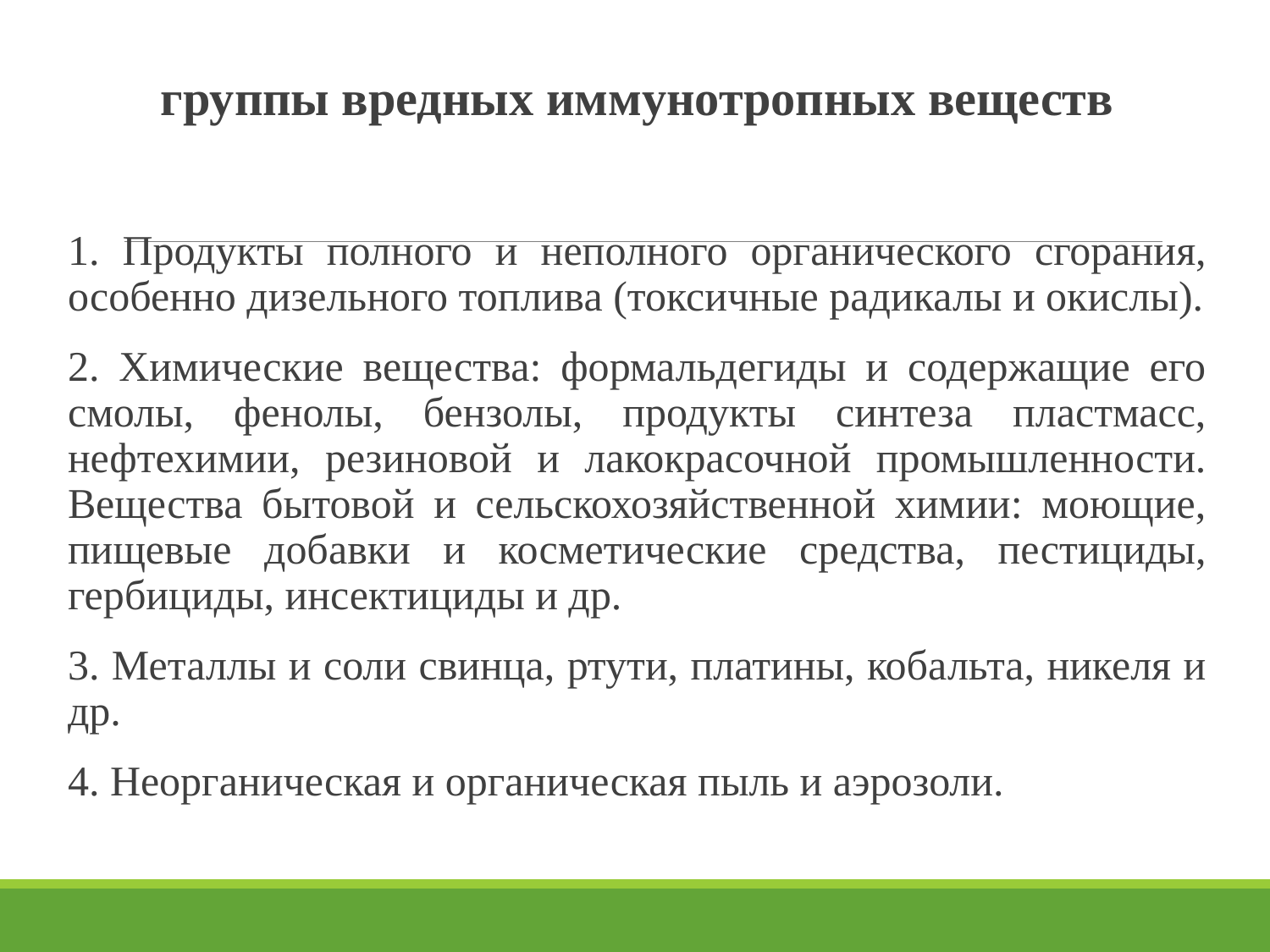

группы вредных иммунотропных веществ

1. Продукты полного и неполного органического сгорания, особенно дизельного топлива (токсичные радикалы и окислы).
2. Химические вещества: формальдегиды и содержащие его смолы, фенолы, бензолы, продукты синтеза пластмасс, нефтехимии, резиновой и лакокрасочной промышленности. Вещества бытовой и сельскохозяйственной химии: моющие, пищевые добавки и косметические средства, пестициды, гербициды, инсектициды и др.
3. Металлы и соли свинца, ртути, платины, кобальта, никеля и др.
4. Неорганическая и органическая пыль и аэрозоли.